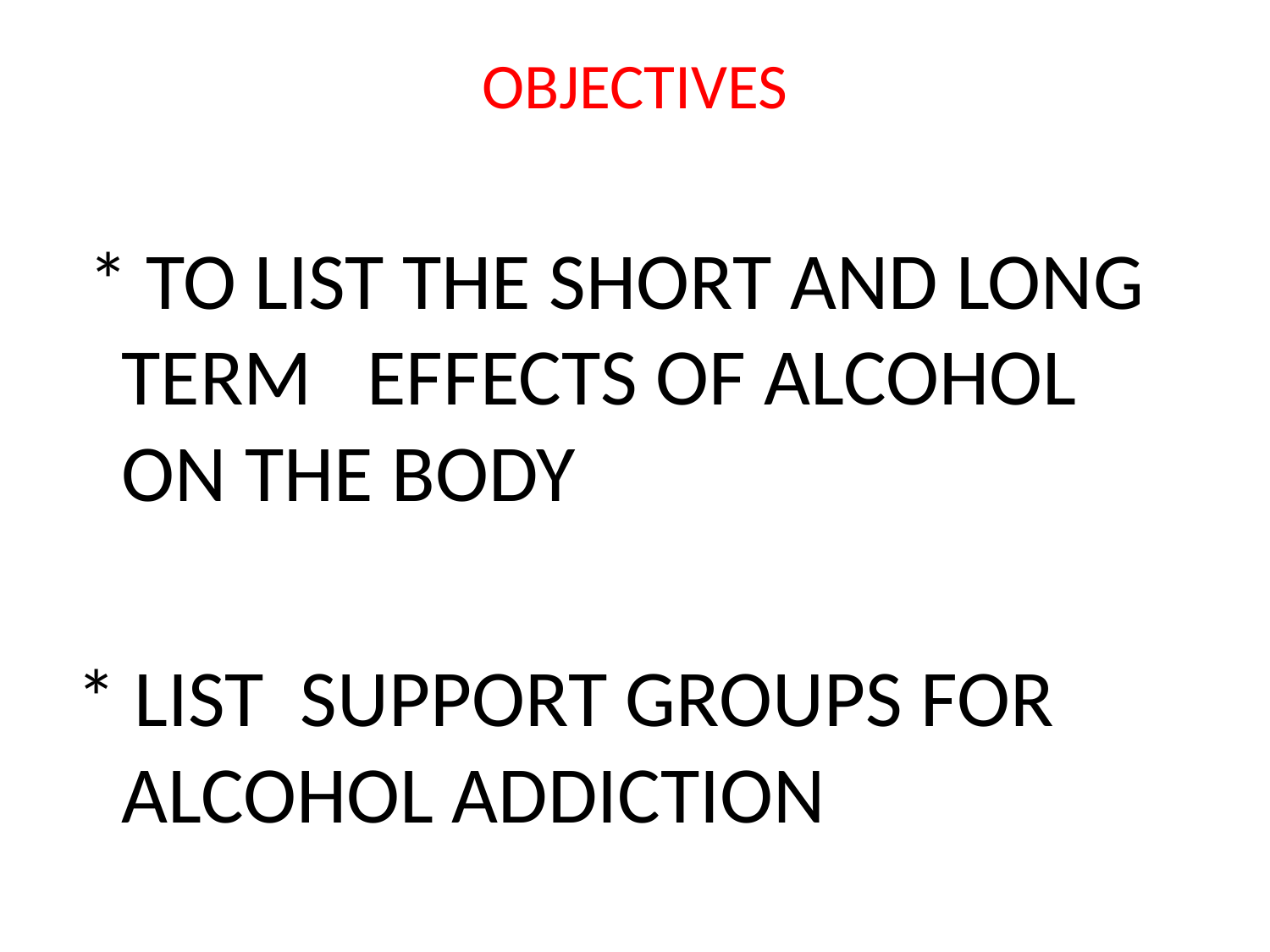

# OBJECTIVES
 * TO LIST THE SHORT AND LONG TERM   EFFECTS OF ALCOHOL ON THE BODY

* LIST  SUPPORT GROUPS FOR ALCOHOL ADDICTION